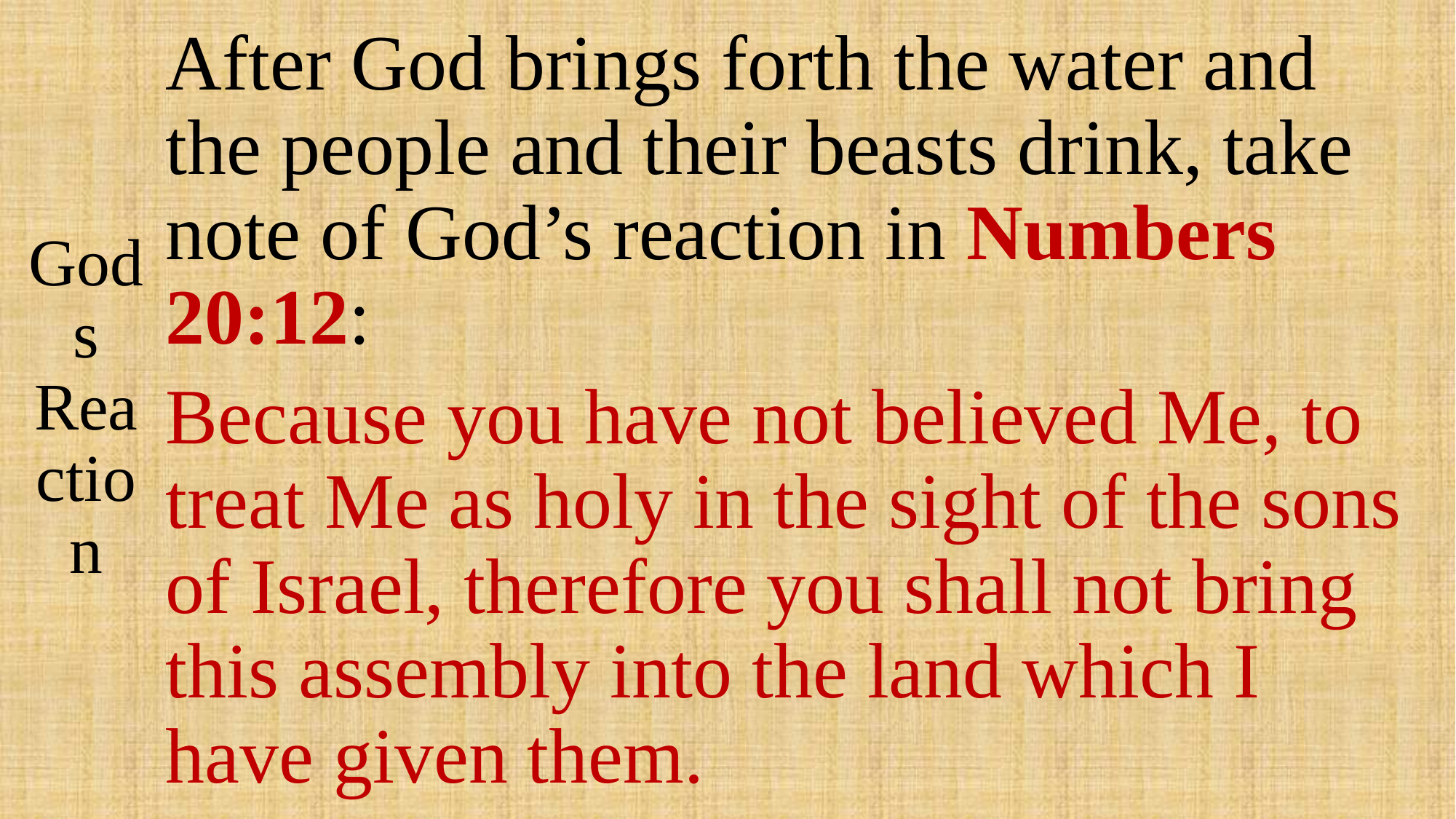

# Gods Reaction
After God brings forth the water and the people and their beasts drink, take note of God’s reaction in Numbers 20:12:
Because you have not believed Me, to treat Me as holy in the sight of the sons of Israel, therefore you shall not bring this assembly into the land which I have given them.